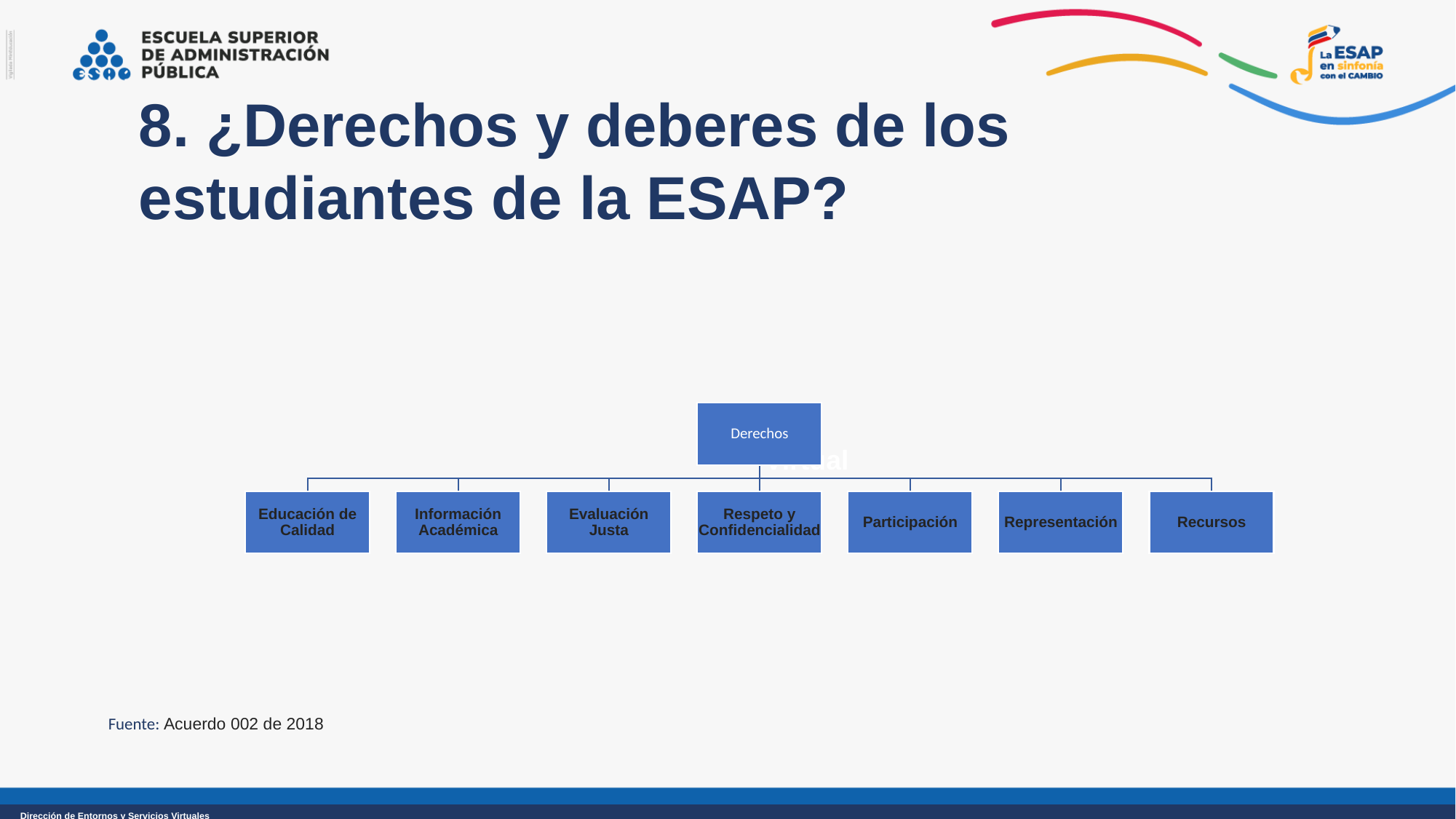

8. ¿Derechos y deberes de los estudiantes de la ESAP?
Derechos
Educación de Calidad
Información Académica
Evaluación Justa
Respeto y Confidencialidad
Participación
Representación
Recursos
Virtual
Fuente: Acuerdo 002 de 2018

Dirección de Entornos y Servicios Virtuales